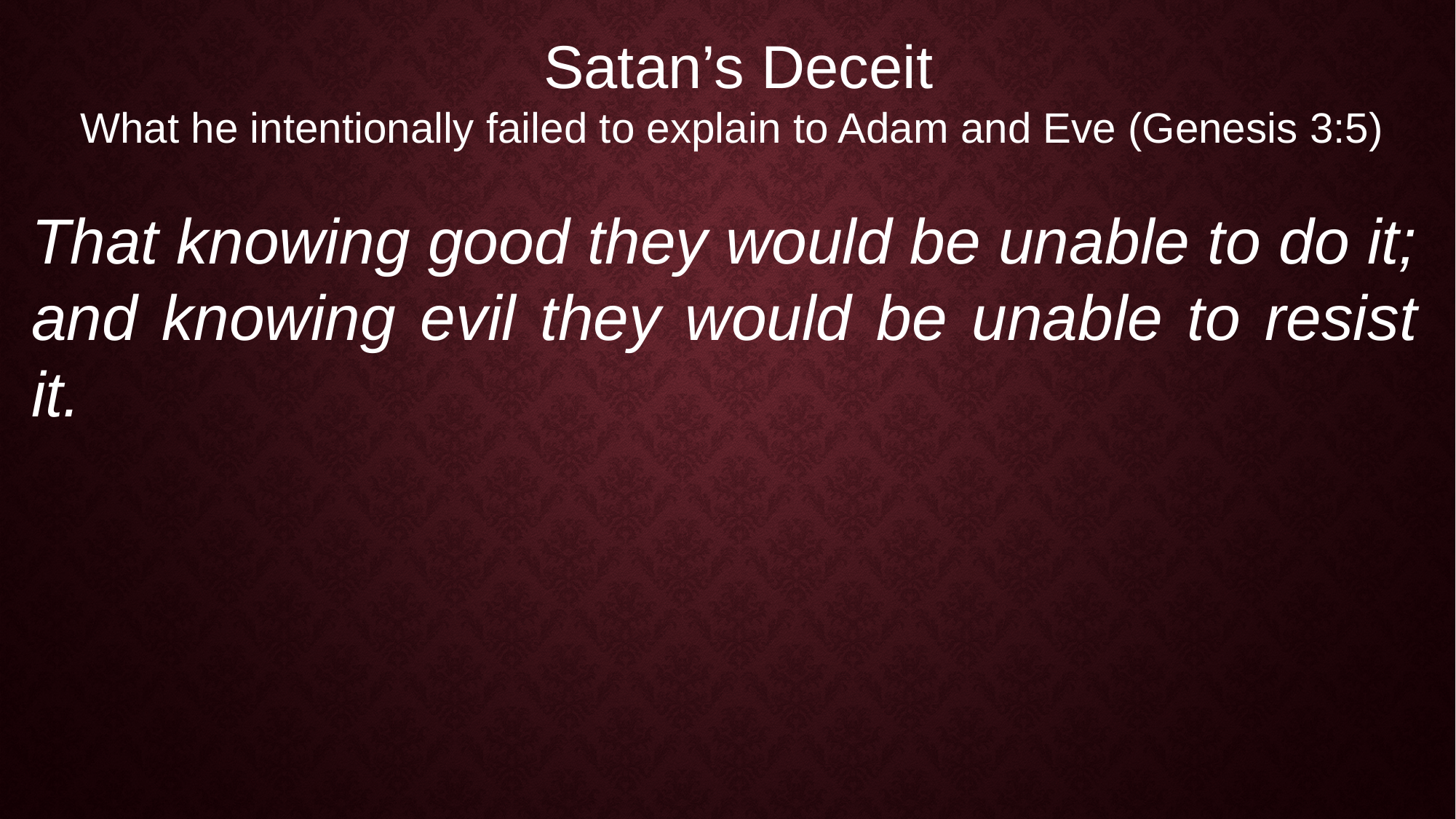

Satan’s Deceit
What he intentionally failed to explain to Adam and Eve (Genesis 3:5)
That knowing good they would be unable to do it; and knowing evil they would be unable to resist it.